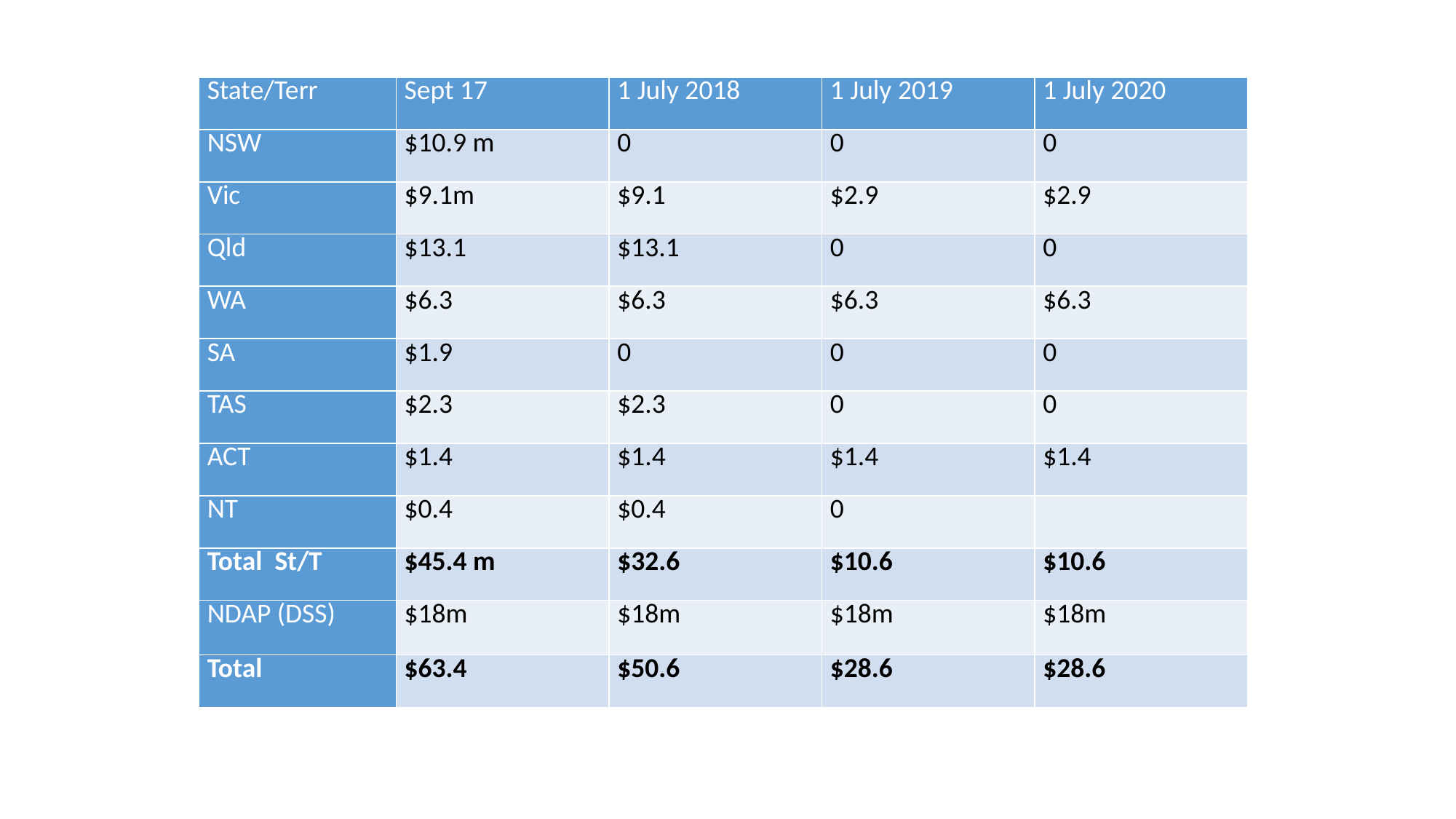

| State/Terr | Sept 17 | 1 July 2018 | 1 July 2019 | 1 July 2020 |
| --- | --- | --- | --- | --- |
| NSW | $10.9 m | 0 | 0 | 0 |
| Vic | $9.1m | $9.1 | $2.9 | $2.9 |
| Qld | $13.1 | $13.1 | 0 | 0 |
| WA | $6.3 | $6.3 | $6.3 | $6.3 |
| SA | $1.9 | 0 | 0 | 0 |
| TAS | $2.3 | $2.3 | 0 | 0 |
| ACT | $1.4 | $1.4 | $1.4 | $1.4 |
| NT | $0.4 | $0.4 | 0 |  |
| Total St/T | $45.4 m | $32.6 | $10.6 | $10.6 |
| NDAP (DSS) | $18m | $18m | $18m | $18m |
| Total | $63.4 | $50.6 | $28.6 | $28.6 |